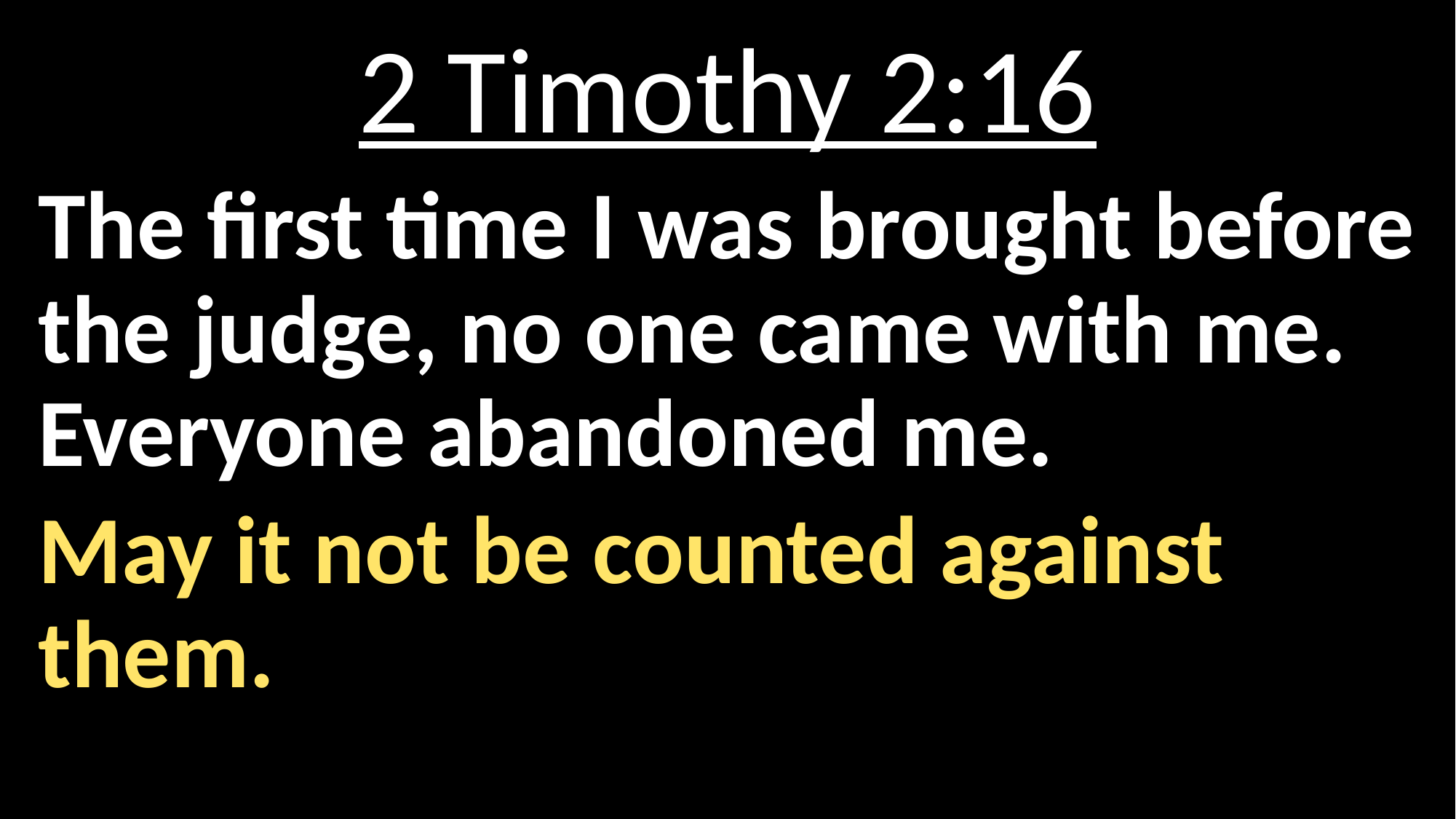

# 2 Timothy 2:16
The first time I was brought before the judge, no one came with me. Everyone abandoned me.
May it not be counted against them.